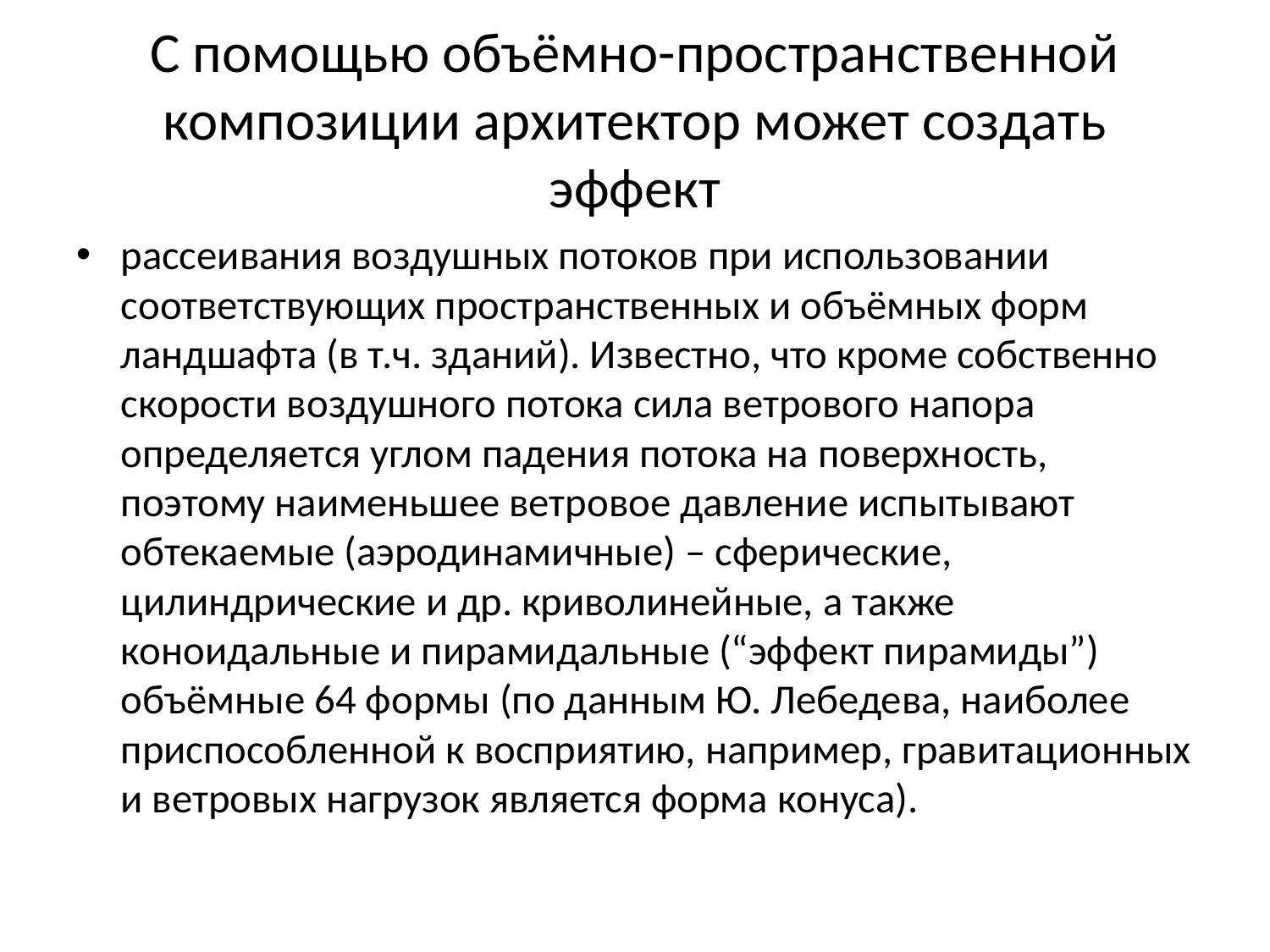

# С помощью объёмно-пространственной композиции архитектор может создать эффект
рассеивания воздушных потоков при использовании соответствующих пространственных и объёмных форм ландшафта (в т.ч. зданий). Известно, что кроме собственно скорости воздушного потока сила ветрового напора определяется углом падения потока на поверхность, поэтому наименьшее ветровое давление испытывают обтекаемые (аэродинамичные) – сферические, цилиндрические и др. криволинейные, а также коноидальные и пирамидальные (“эффект пирамиды”) объёмные 64 формы (по данным Ю. Лебедева, наиболее приспособленной к восприятию, например, гравитационных и ветровых нагрузок является форма конуса).